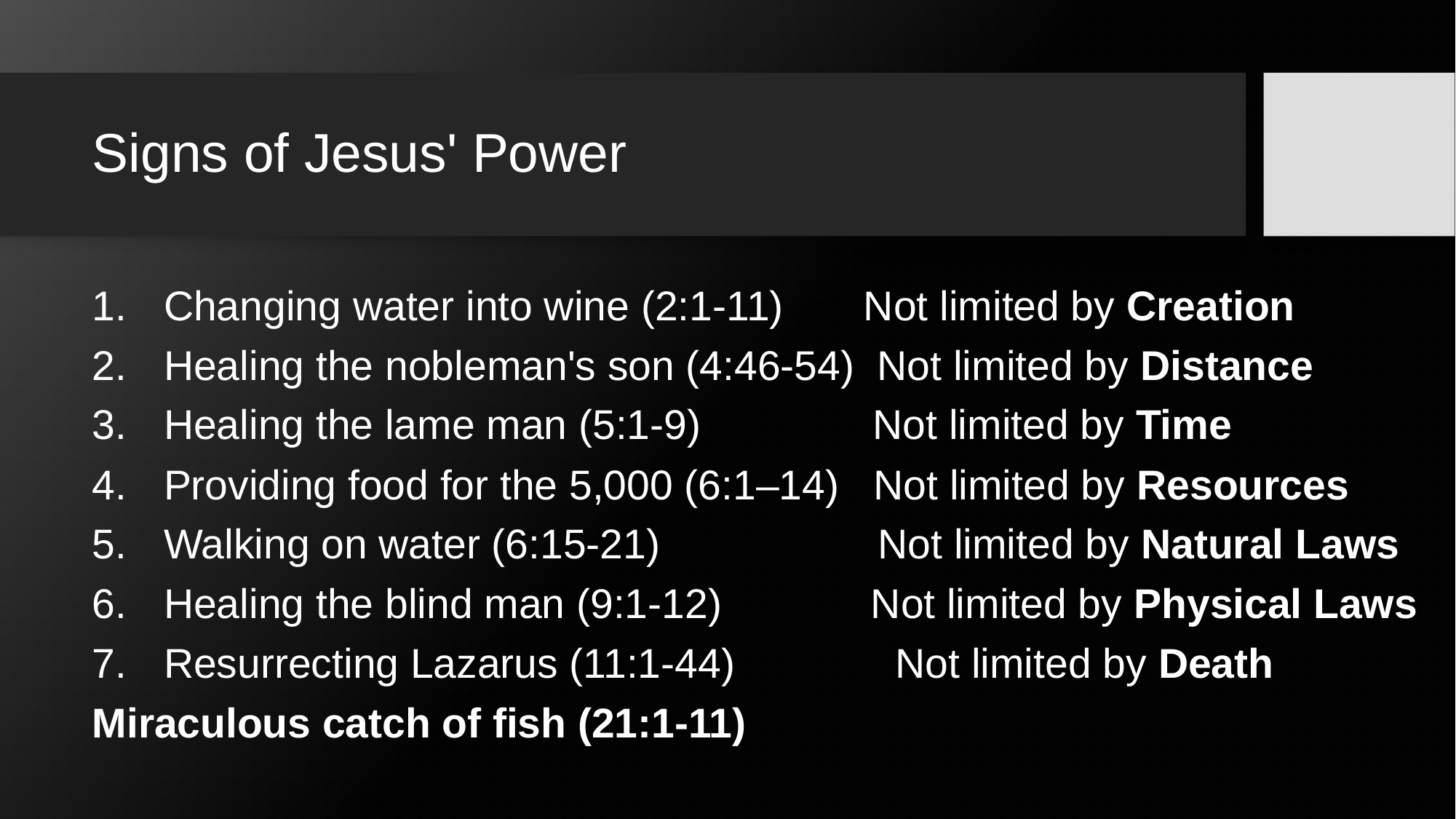

# Signs of Jesus' Power
 Changing water into wine (2:1-11)       Not limited by Creation
 Healing the nobleman's son (4:46-54)  Not limited by Distance
 Healing the lame man (5:1-9)               Not limited by Time
 Providing food for the 5,000 (6:1–14)   Not limited by Resources
 Walking on water (6:15-21)                   Not limited by Natural Laws
 Healing the blind man (9:1-12)             Not limited by Physical Laws
 Resurrecting Lazarus (11:1-44)              Not limited by Death
Miraculous catch of fish (21:1-11)